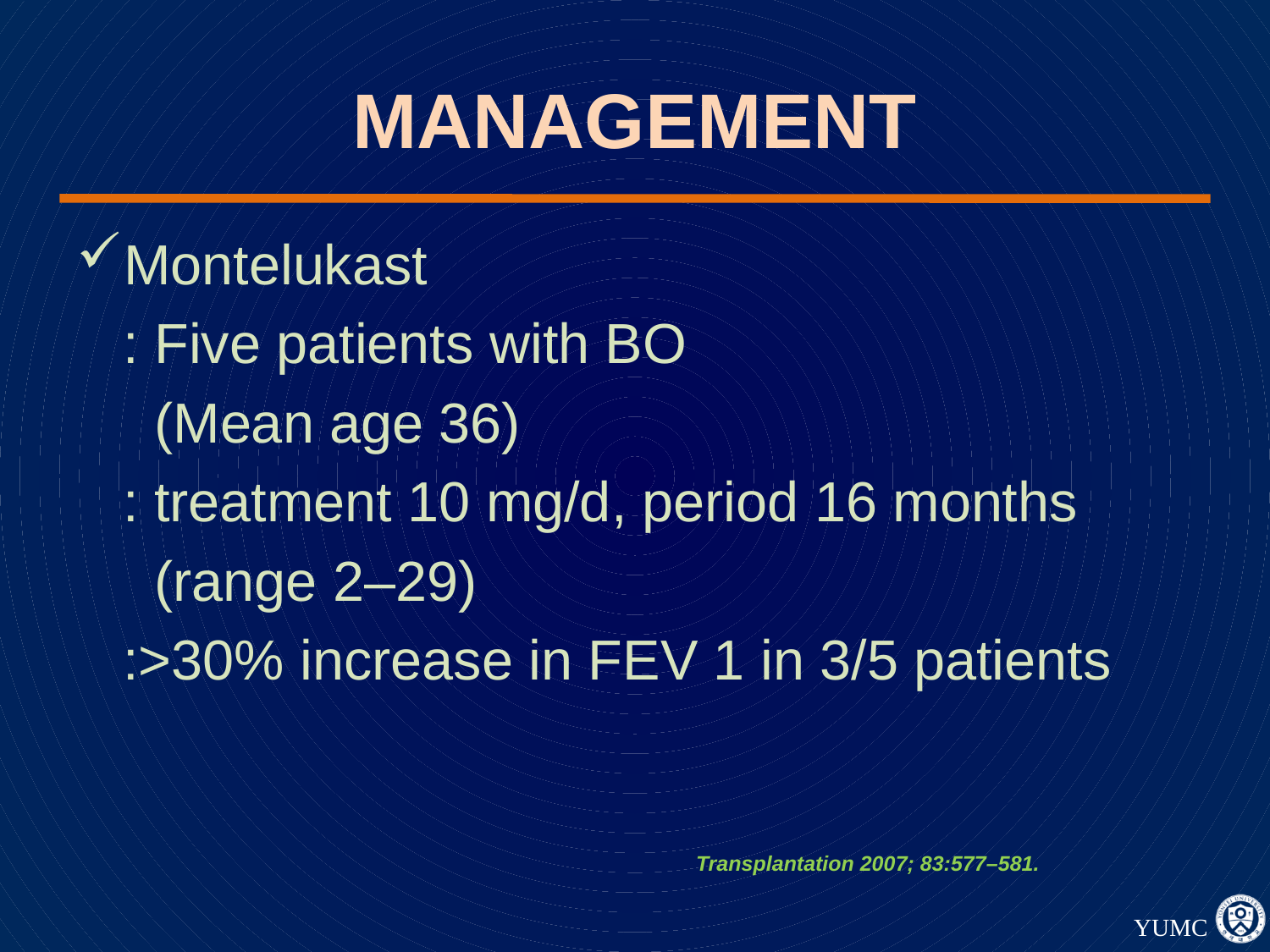

# MANAGEMENT
Montelukast
   : Five patients with BO
     (Mean age 36)
   : treatment 10 mg/d, period 16 months
     (range 2–29)
   :>30% increase in FEV 1 in 3/5 patients
Transplantation 2007; 83:577–581.